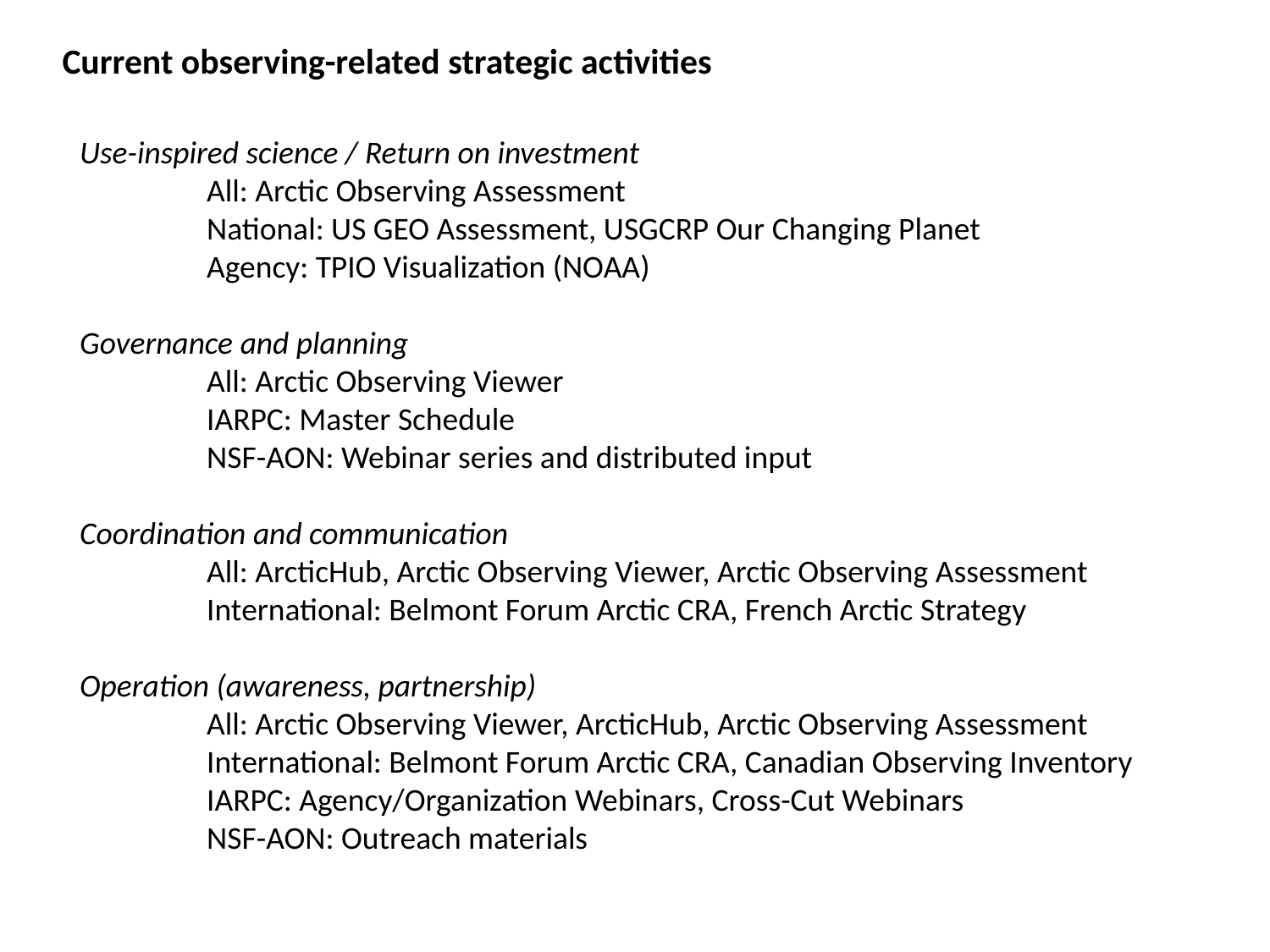

Current observing-related strategic activities
Use-inspired science / Return on investment
	All: Arctic Observing Assessment
	National: US GEO Assessment, USGCRP Our Changing Planet
	Agency: TPIO Visualization (NOAA)

Governance and planning
	All: Arctic Observing Viewer
	IARPC: Master Schedule
	NSF-AON: Webinar series and distributed input

Coordination and communication
	All: ArcticHub, Arctic Observing Viewer, Arctic Observing Assessment
	International: Belmont Forum Arctic CRA, French Arctic Strategy

Operation (awareness, partnership)
	All: Arctic Observing Viewer, ArcticHub, Arctic Observing Assessment
	International: Belmont Forum Arctic CRA, Canadian Observing Inventory
	IARPC: Agency/Organization Webinars, Cross-Cut Webinars
	NSF-AON: Outreach materials